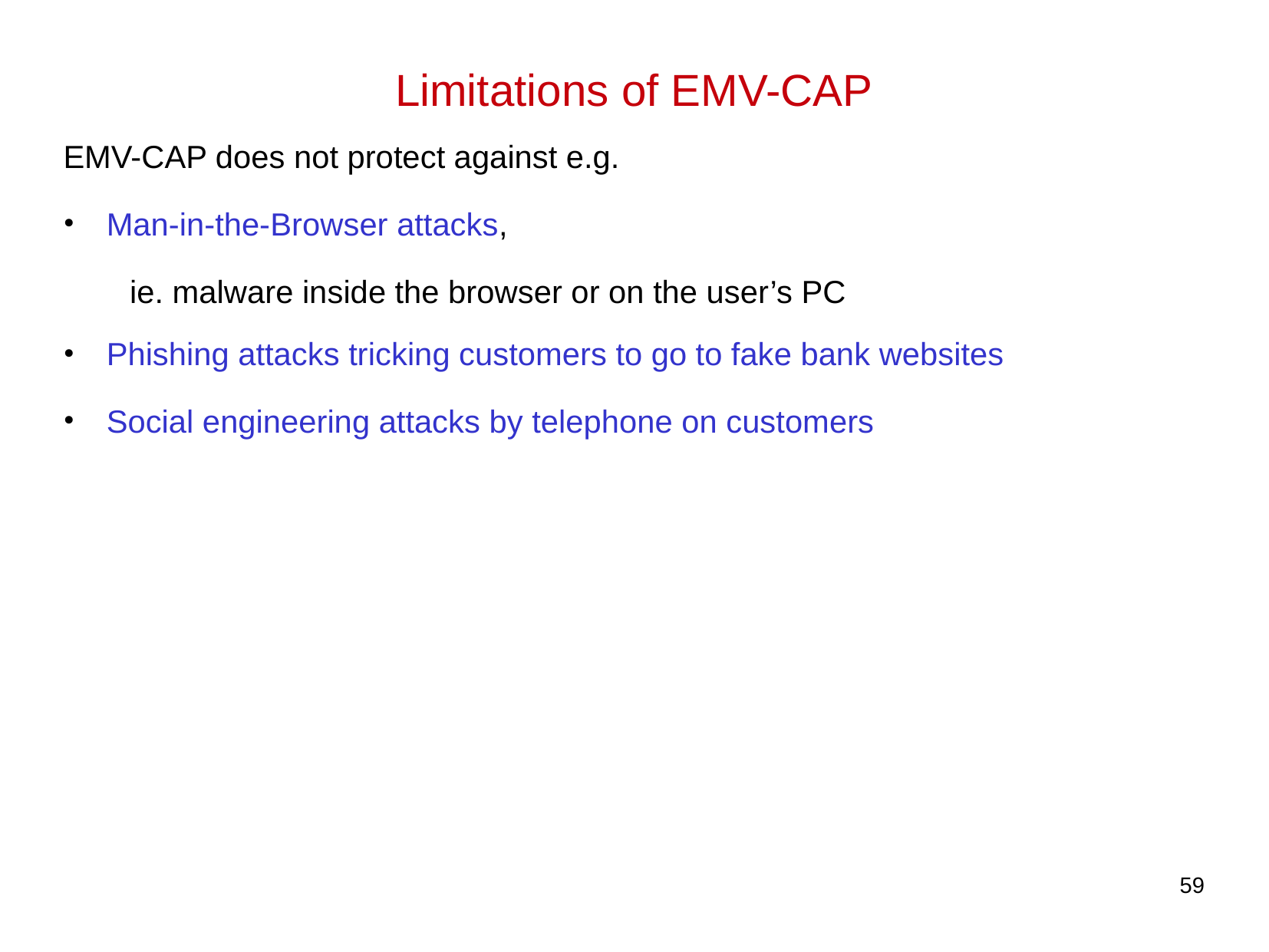

# Limitations of EMV-CAP
EMV-CAP does not protect against e.g.
Man-in-the-Browser attacks,
 ie. malware inside the browser or on the user’s PC
Phishing attacks tricking customers to go to fake bank websites
Social engineering attacks by telephone on customers

59